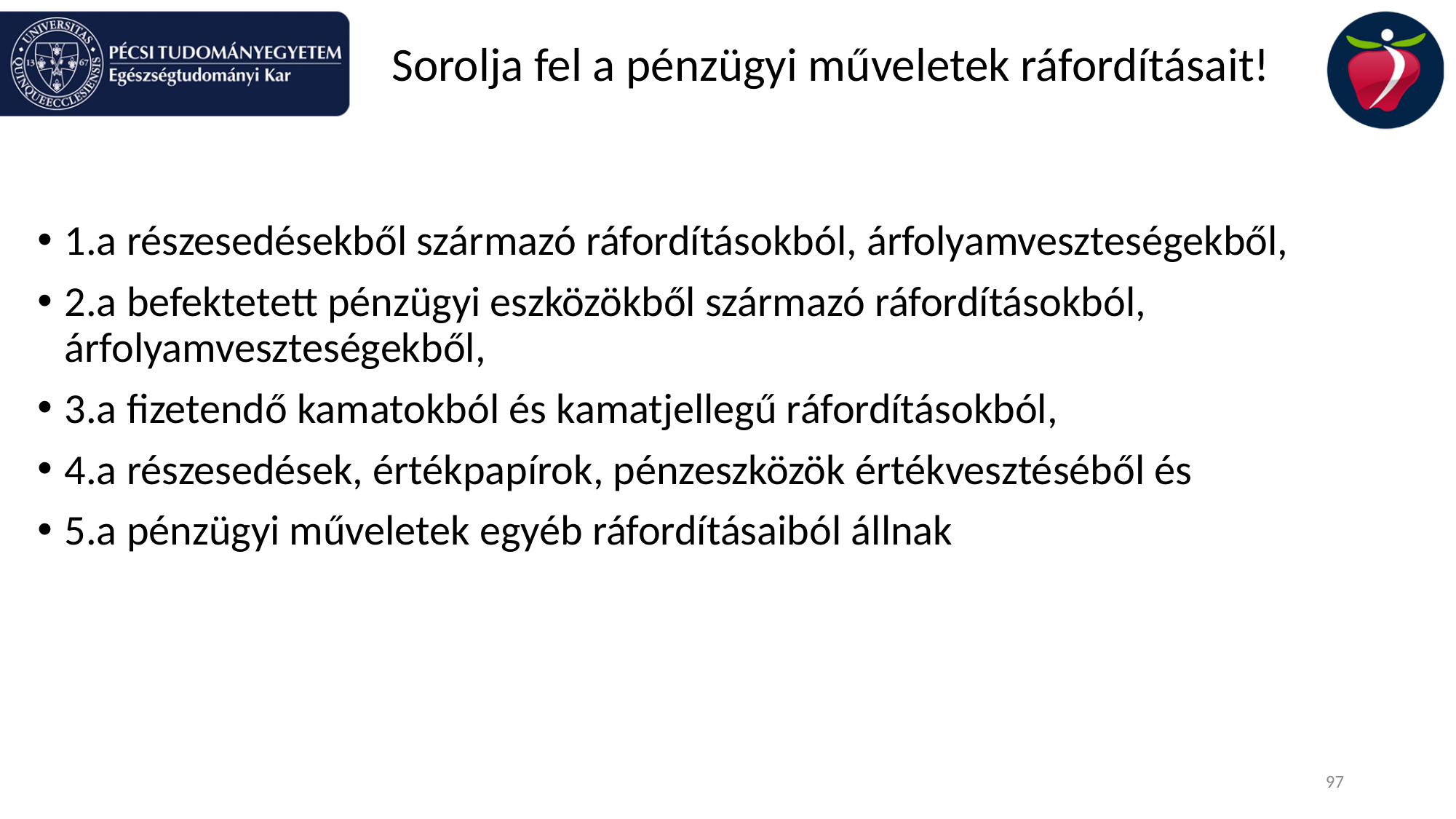

# Sorolja fel a pénzügyi műveletek ráfordításait!

1.a részesedésekből származó ráfordításokból, árfolyamveszteségekből,
2.a befektetett pénzügyi eszközökből származó ráfordításokból, árfolyamveszteségekből,
3.a fizetendő kamatokból és kamatjellegű ráfordításokból,
4.a részesedések, értékpapírok, pénzeszközök értékvesztéséből és
5.a pénzügyi műveletek egyéb ráfordításaiból állnak
97